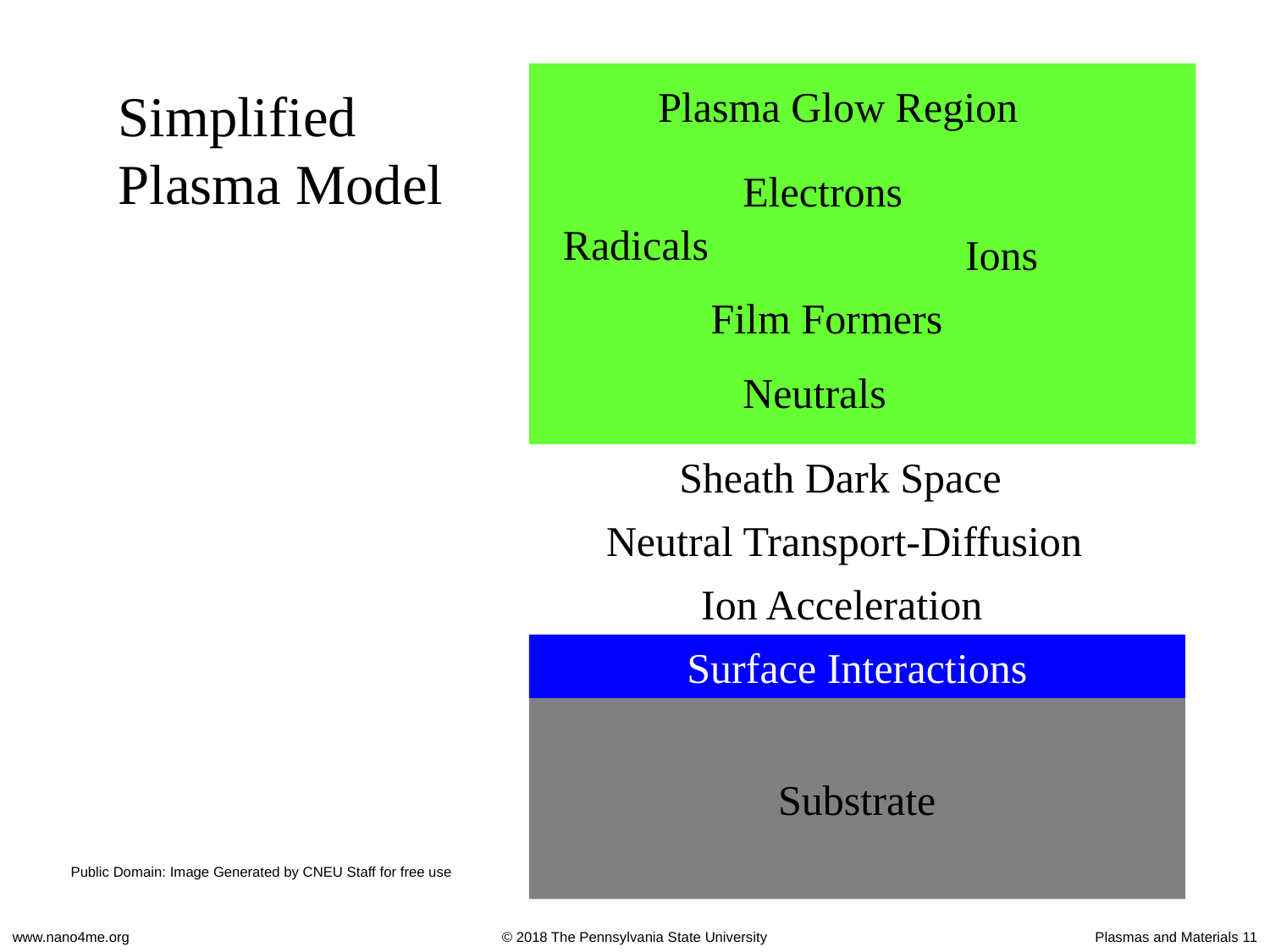

Simplified
Plasma Model
Plasma Glow Region
Electrons
Radicals
Ions

Film Formers
Neutrals

Sheath Dark Space
Neutral Transport-Diffusion
Ion Acceleration
Surface Interactions
Substrate
Public Domain: Image Generated by CNEU Staff for free use